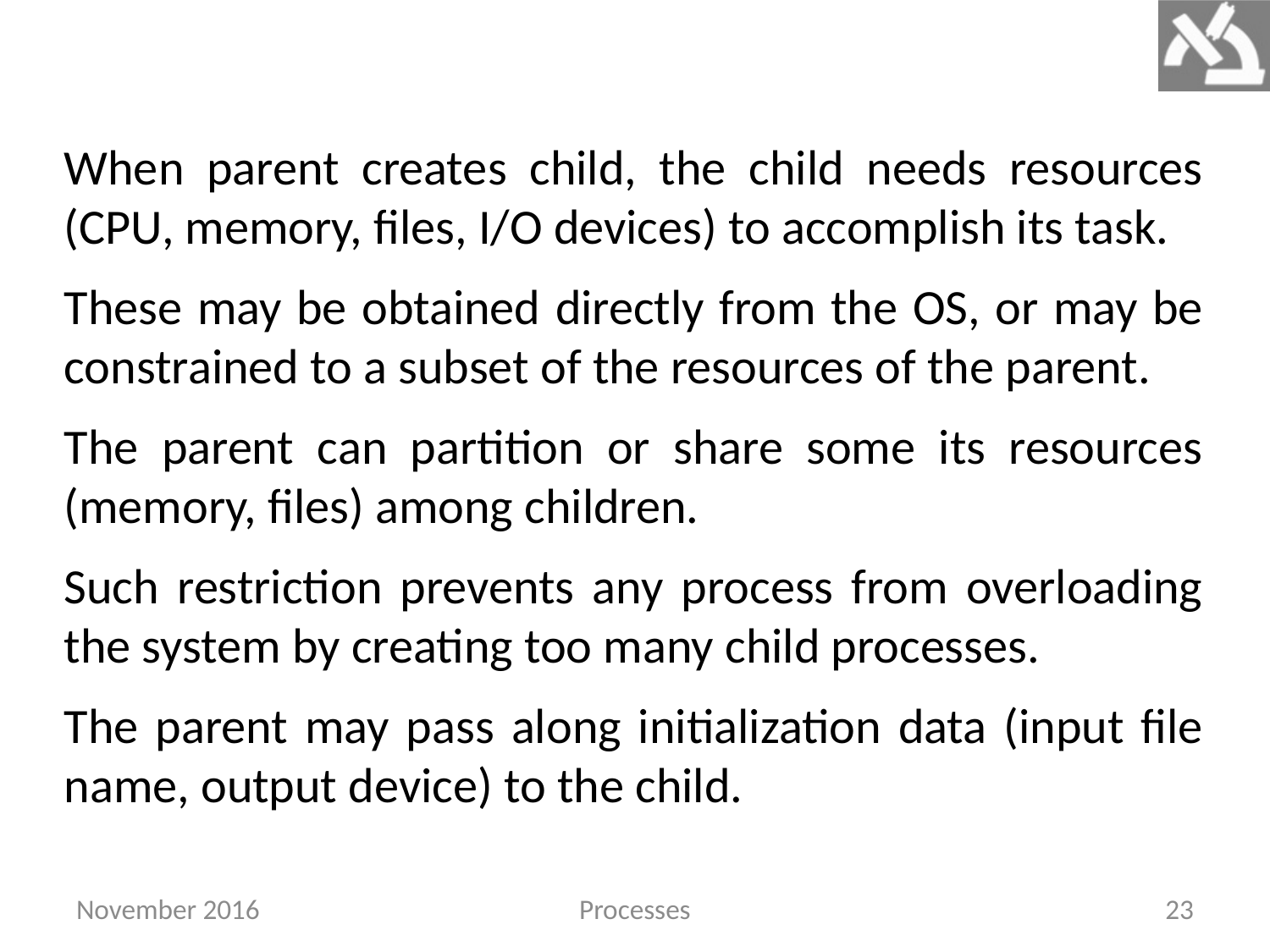

When parent creates child, the child needs resources (CPU, memory, files, I/O devices) to accomplish its task.
These may be obtained directly from the OS, or may be constrained to a subset of the resources of the parent.
The parent can partition or share some its resources (memory, files) among children.
Such restriction prevents any process from overloading the system by creating too many child processes.
The parent may pass along initialization data (input file name, output device) to the child.
November 2016
Processes
23